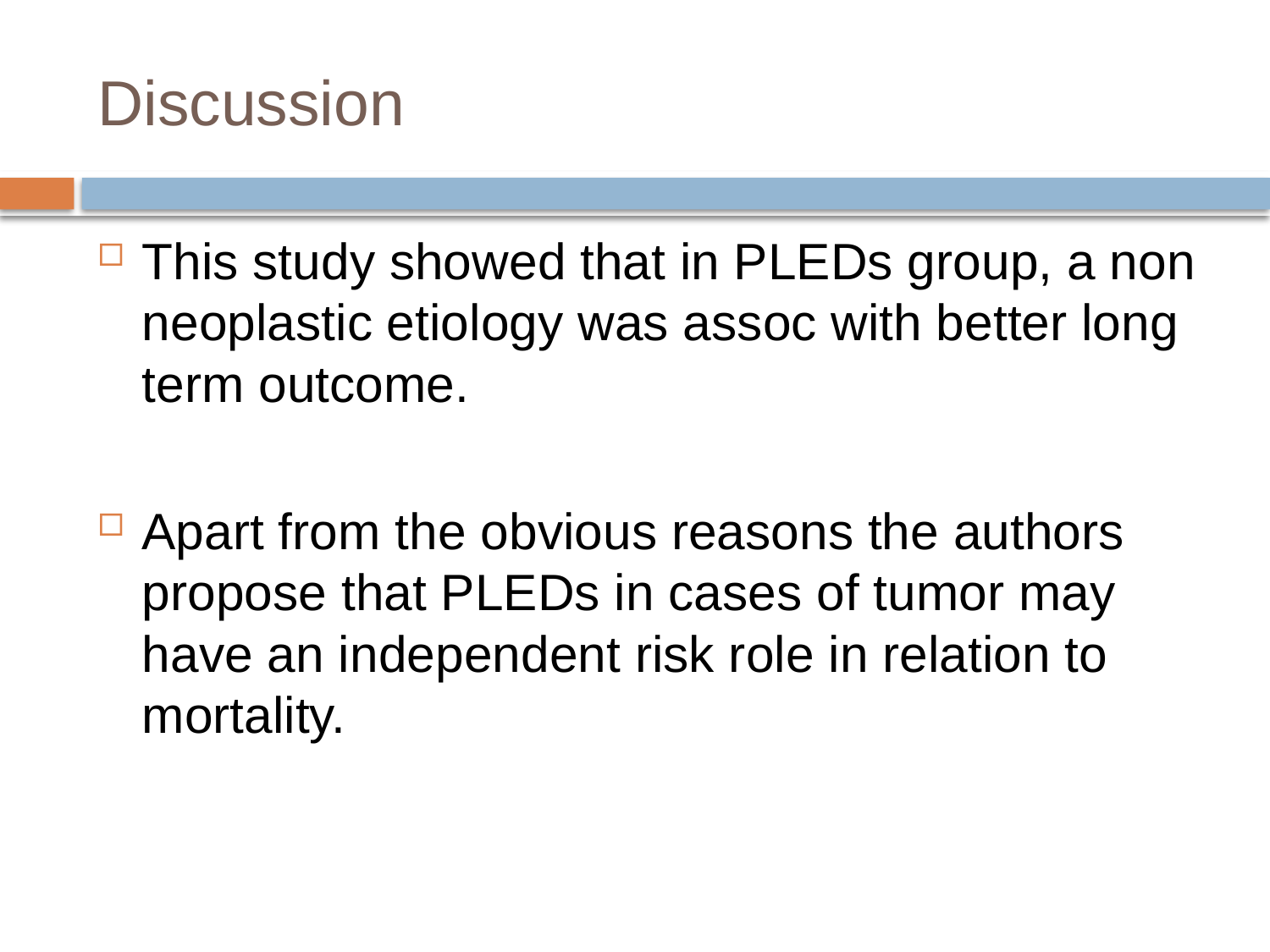

# Discussion
This study showed that in PLEDs group, a non neoplastic etiology was assoc with better long term outcome.

Apart from the obvious reasons the authors propose that PLEDs in cases of tumor may have an independent risk role in relation to mortality.